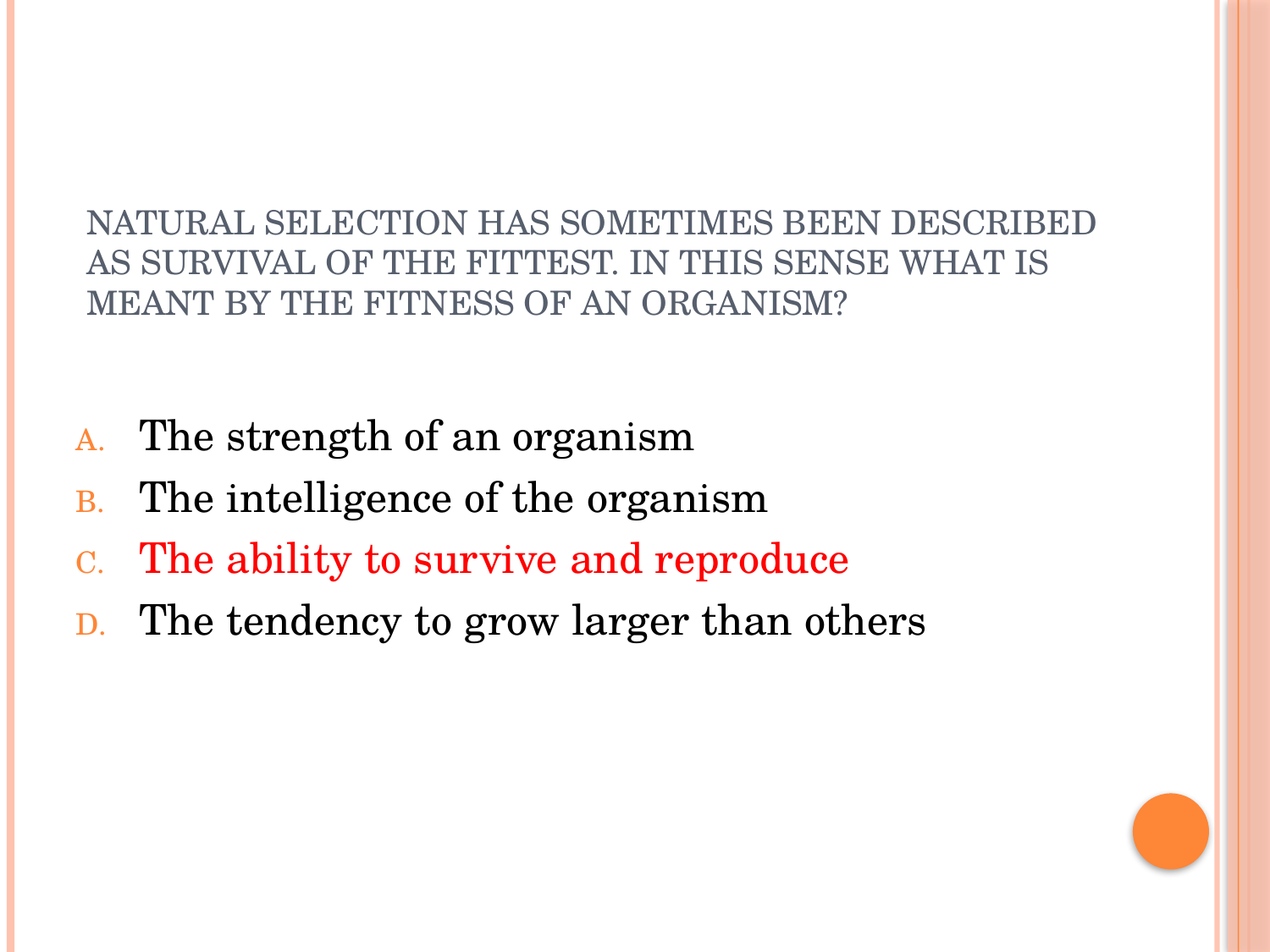

# Natural selection has sometimes been described as survival of the fittest. In this sense what is meant by the fitness of an organism?
The strength of an organism
The intelligence of the organism
The ability to survive and reproduce
The tendency to grow larger than others